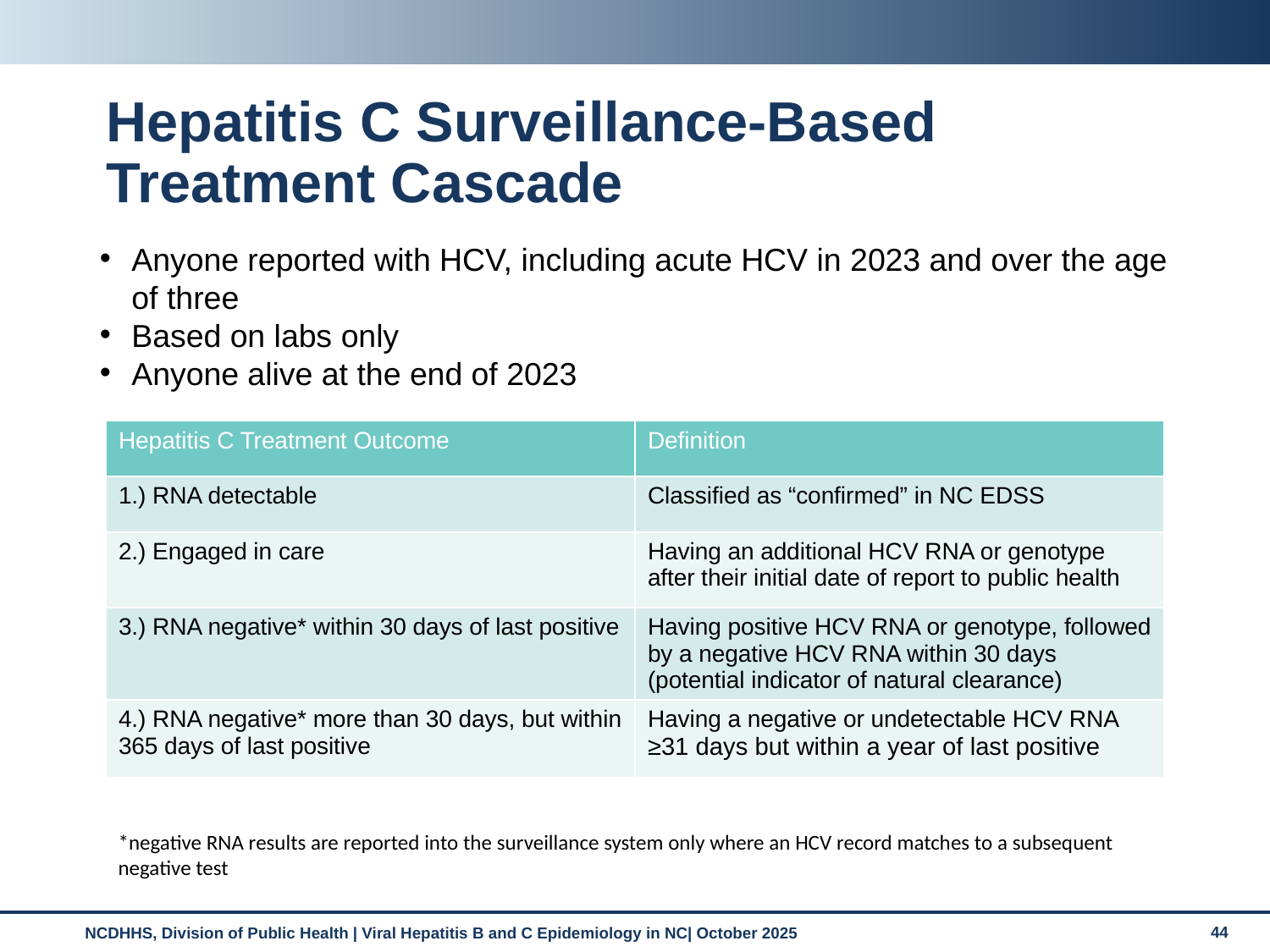

# Hepatitis C Surveillance-Based Treatment Cascade
Anyone reported with HCV, including acute HCV in 2023 and over the age of three
Based on labs only
Anyone alive at the end of 2023
| Hepatitis C Treatment Outcome | Definition |
| --- | --- |
| 1.) RNA detectable | Classified as “confirmed” in NC EDSS |
| 2.) Engaged in care | Having an additional HCV RNA or genotype after their initial date of report to public health |
| 3.) RNA negative\* within 30 days of last positive | Having positive HCV RNA or genotype, followed by a negative HCV RNA within 30 days (potential indicator of natural clearance) |
| 4.) RNA negative\* more than 30 days, but within 365 days of last positive | Having a negative or undetectable HCV RNA ≥31 days but within a year of last positive |
*negative RNA results are reported into the surveillance system only where an HCV record matches to a subsequent negative test